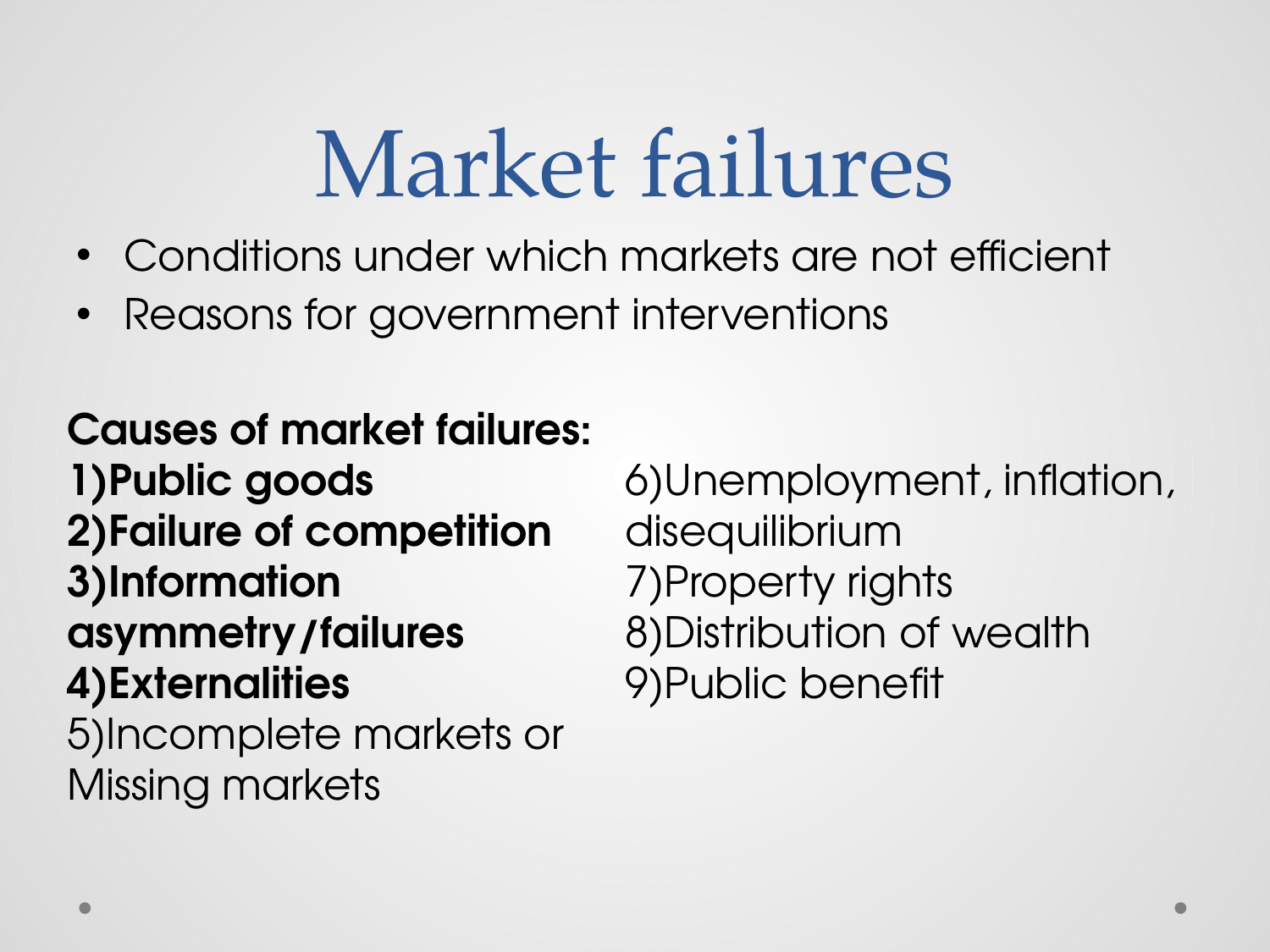

# Market failures
Conditions under which markets are not efficient
Reasons for government interventions

Causes of market failures:
1)Public goods
2)Failure of competition
3)Information asymmetry/failures
4)Externalities
5)Incomplete markets or Missing markets

6)Unemployment, inflation,
disequilibrium
7)Property rights
8)Distribution of wealth
9)Public benefit